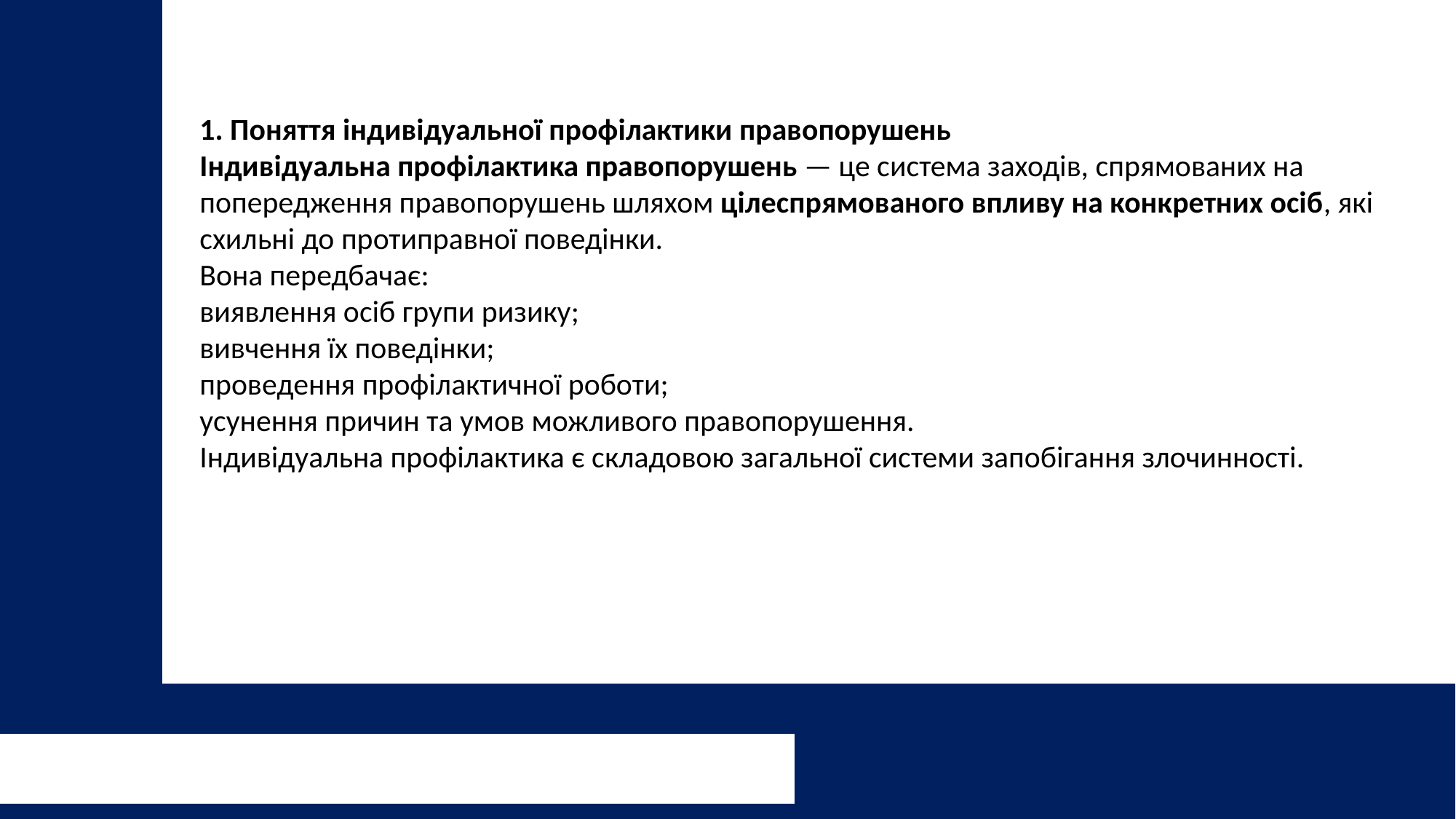

1. Поняття індивідуальної профілактики правопорушень
Індивідуальна профілактика правопорушень — це система заходів, спрямованих на попередження правопорушень шляхом цілеспрямованого впливу на конкретних осіб, які схильні до протиправної поведінки.
Вона передбачає:
виявлення осіб групи ризику;
вивчення їх поведінки;
проведення профілактичної роботи;
усунення причин та умов можливого правопорушення.
Індивідуальна профілактика є складовою загальної системи запобігання злочинності.